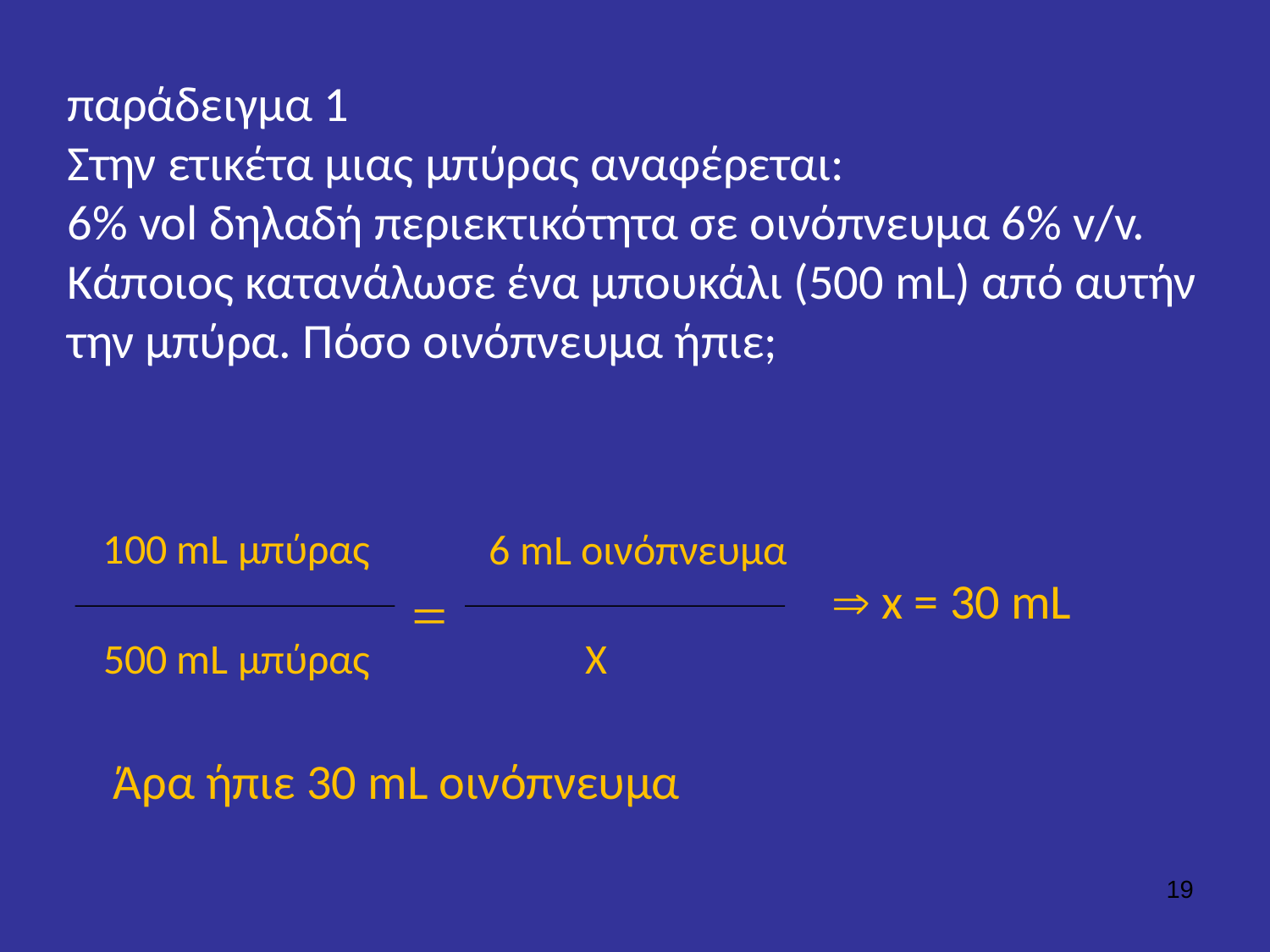

παράδειγμα 1
Στην ετικέτα μιας μπύρας αναφέρεται:
6% vol δηλαδή περιεκτικότητα σε οινόπνευμα 6% v/v.
Κάποιος κατανάλωσε ένα μπουκάλι (500 mL) από αυτήν την μπύρα. Πόσο οινόπνευμα ήπιε;
100 mL μπύρας
6 mL οινόπνευμα
⇒ x = 30 mL
=

X
500 mL μπύρας
Άρα ήπιε 30 mL οινόπνευμα
19